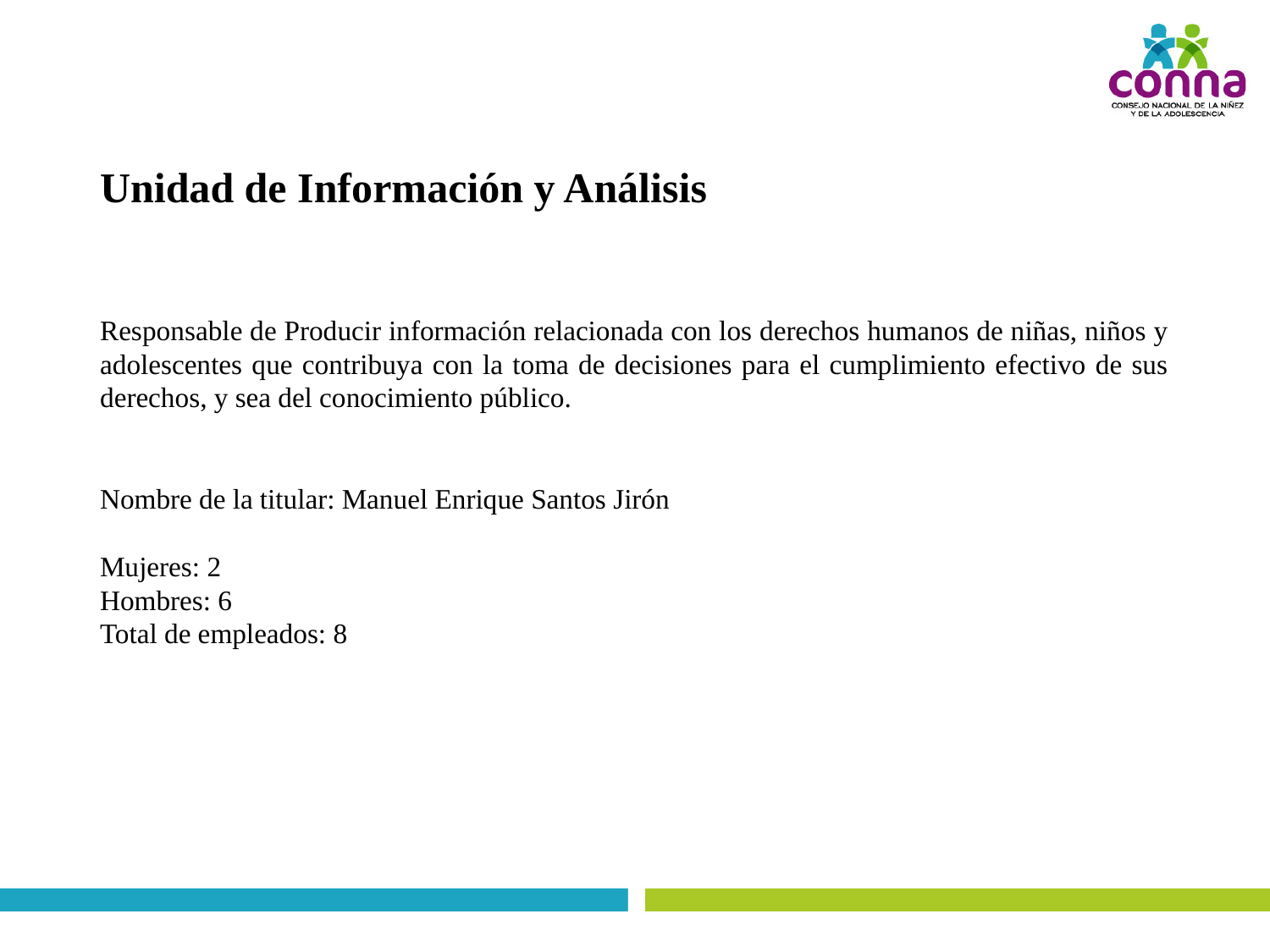

# Unidad de Información y Análisis
Responsable de Producir información relacionada con los derechos humanos de niñas, niños y adolescentes que contribuya con la toma de decisiones para el cumplimiento efectivo de sus derechos, y sea del conocimiento público.

Nombre de la titular: Manuel Enrique Santos Jirón

Mujeres: 2
Hombres: 6
Total de empleados: 8